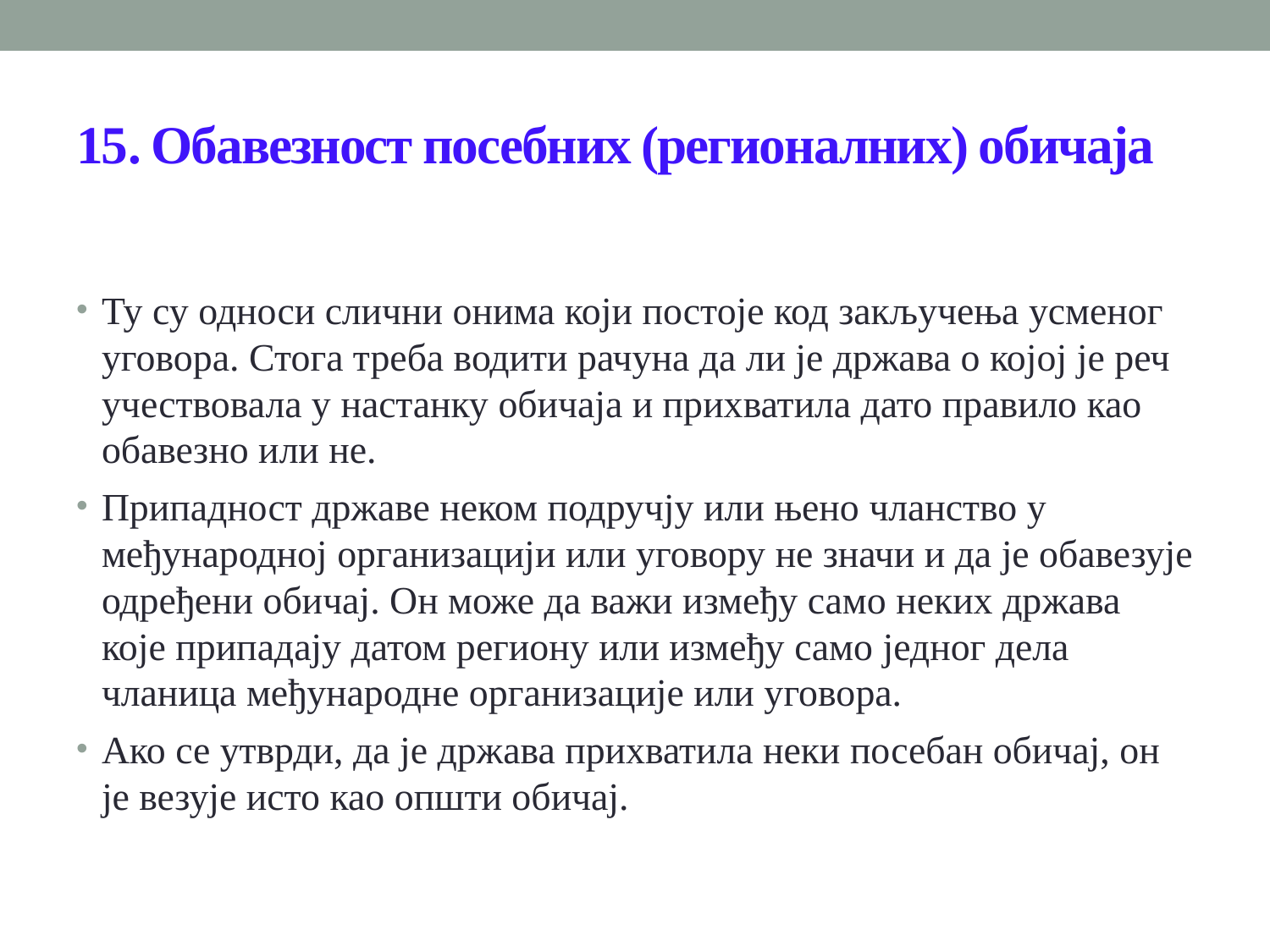

# 15. Обавезност посебних (регионалних) обичаја

Ту су односи слични онима који постоје код закључења усменог уговора. Стога треба водити рачуна да ли је држава о којој је реч учествовала у настанку обичаја и прихватила дато правило као обавезно или не.
Припадност државе неком подручју или њено чланство у међународној организацији или уговору не значи и да је обавезује одређени обичај. Он може да важи између само неких држава које припадају датом региону или између само једног дела чланица међународне организације или уговора.
Ако се утврди, да је држава прихватила неки посебан обичај, он је везује исто као општи обичај.